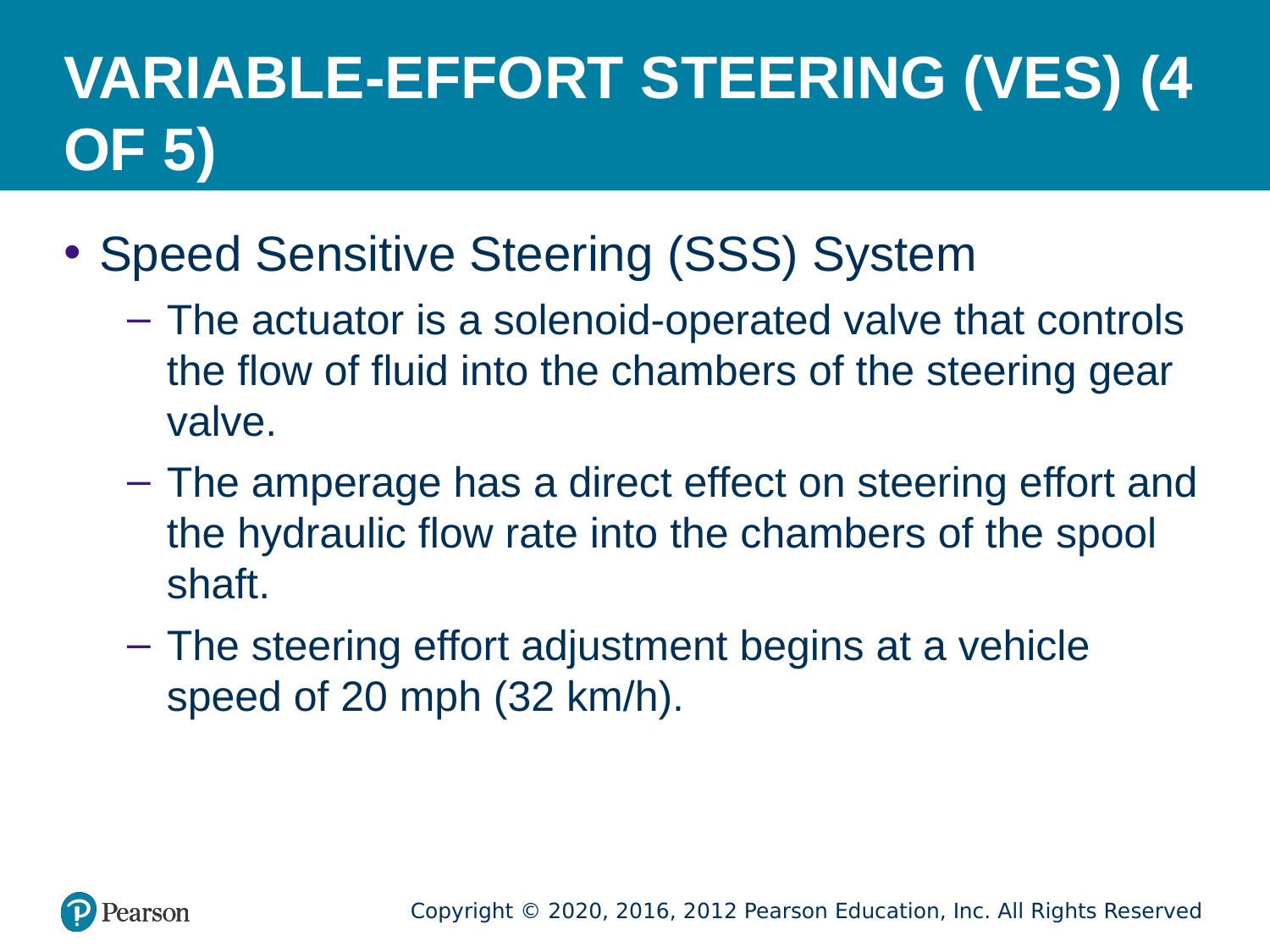

# VARIABLE-EFFORT STEERING (VES) (4 OF 5)
Speed Sensitive Steering (SSS) System
The actuator is a solenoid-operated valve that controls the flow of fluid into the chambers of the steering gear valve.
The amperage has a direct effect on steering effort and the hydraulic flow rate into the chambers of the spool shaft.
The steering effort adjustment begins at a vehicle speed of 20 mph (32 km/h).